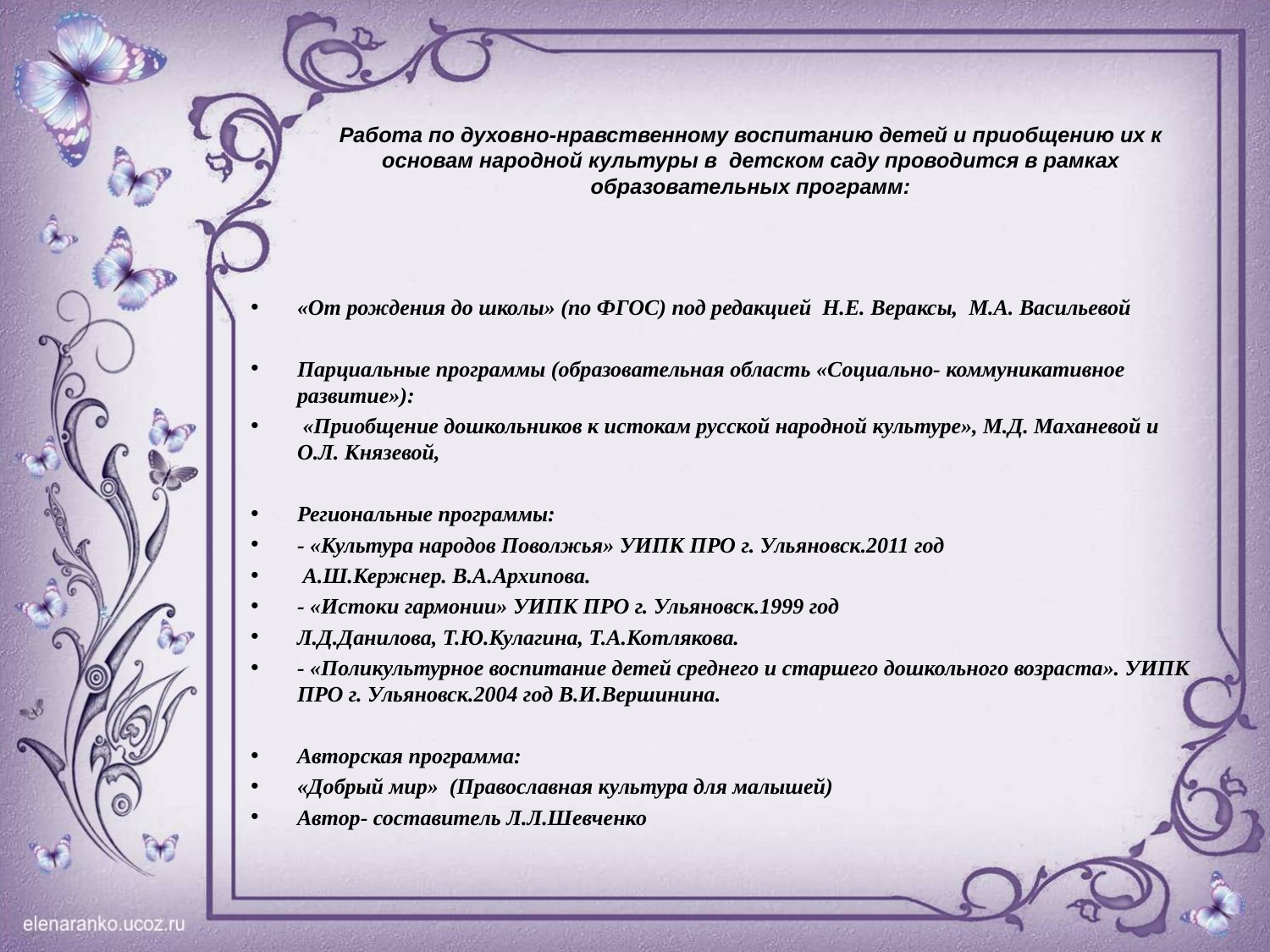

# Работа по духовно-нравственному воспитанию детей и приобщению их к основам народной культуры в  детском саду проводится в рамках образовательных программ:

«От рождения до школы» (по ФГОС) под редакцией  Н.Е. Вераксы,  М.А. Васильевой

Парциальные программы (образовательная область «Социально- коммуникативное развитие»):
 «Приобщение дошкольников к истокам русской народной культуре», М.Д. Маханевой и О.Л. Князевой,

Региональные программы:
- «Культура народов Поволжья» УИПК ПРО г. Ульяновск.2011 год
 А.Ш.Кержнер. В.А.Архипова.
- «Истоки гармонии» УИПК ПРО г. Ульяновск.1999 год
Л.Д.Данилова, Т.Ю.Кулагина, Т.А.Котлякова.
- «Поликультурное воспитание детей среднего и старшего дошкольного возраста». УИПК ПРО г. Ульяновск.2004 год В.И.Вершинина.

Авторская программа:
«Добрый мир»  (Православная культура для малышей)
Автор- составитель Л.Л.Шевченко